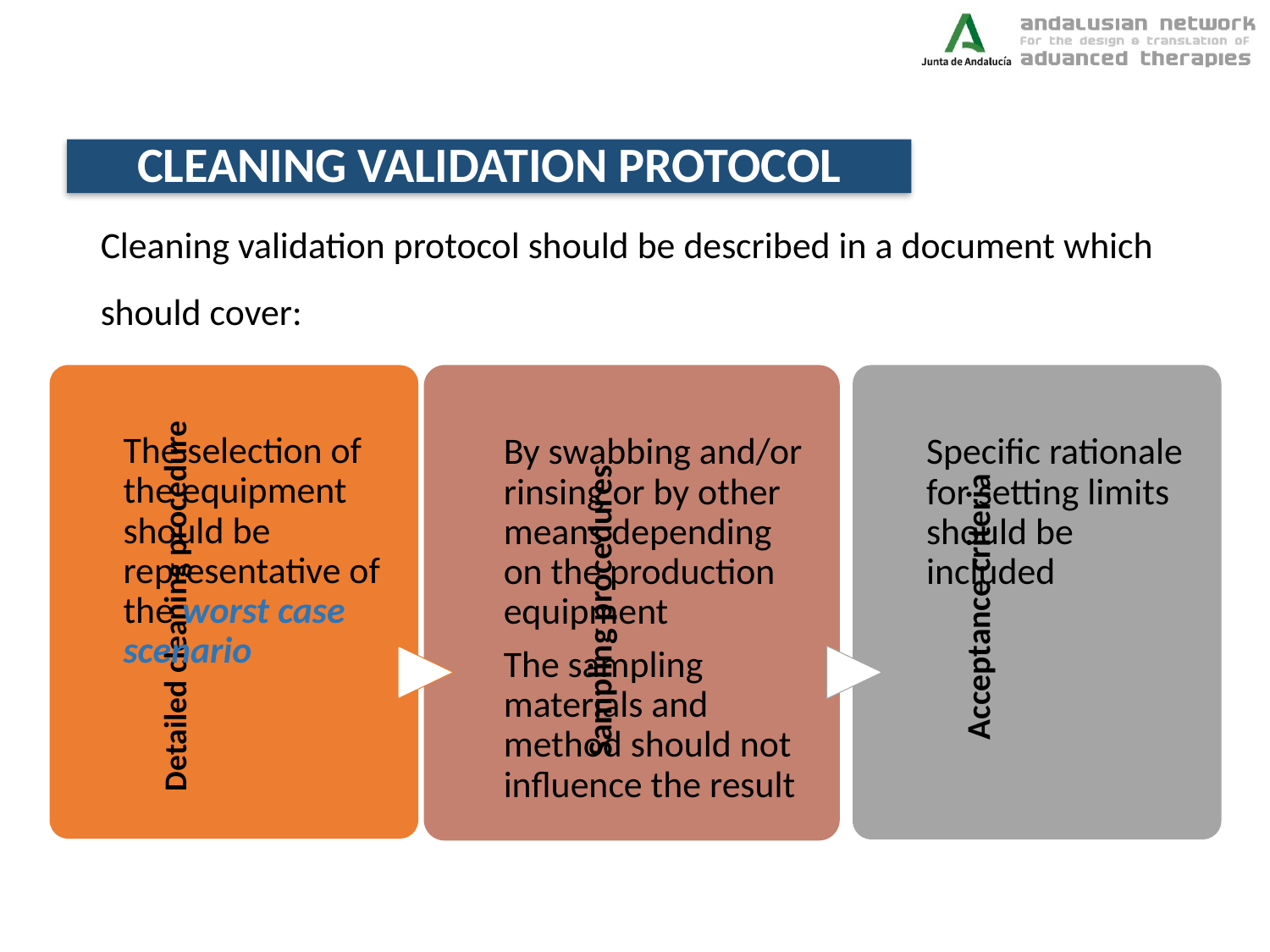

CLEANING VALIDATION PROTOCOL
Cleaning validation protocol should be described in a document which should cover:
Detailed cleaning procedure

The selection of the equipment should be representative of the worst case scenario
Sampling procedures

By swabbing and/or rinsing or by other means depending on the production equipment
The sampling materials and method should not influence the result
Acceptance criteria

Specific rationale for setting limits should be included